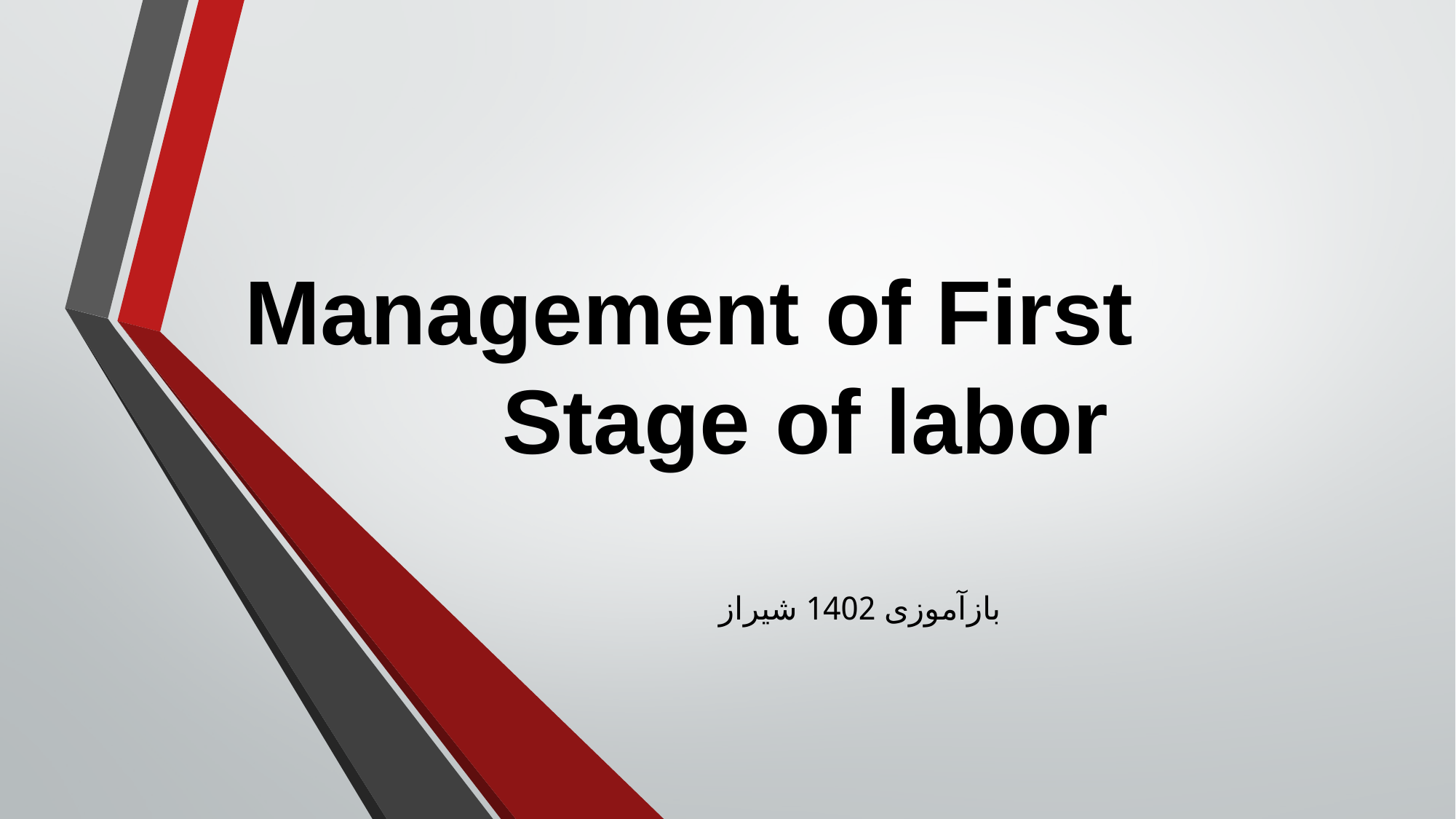

# Management of First Stage of labor
بازآموزی 1402 شیراز